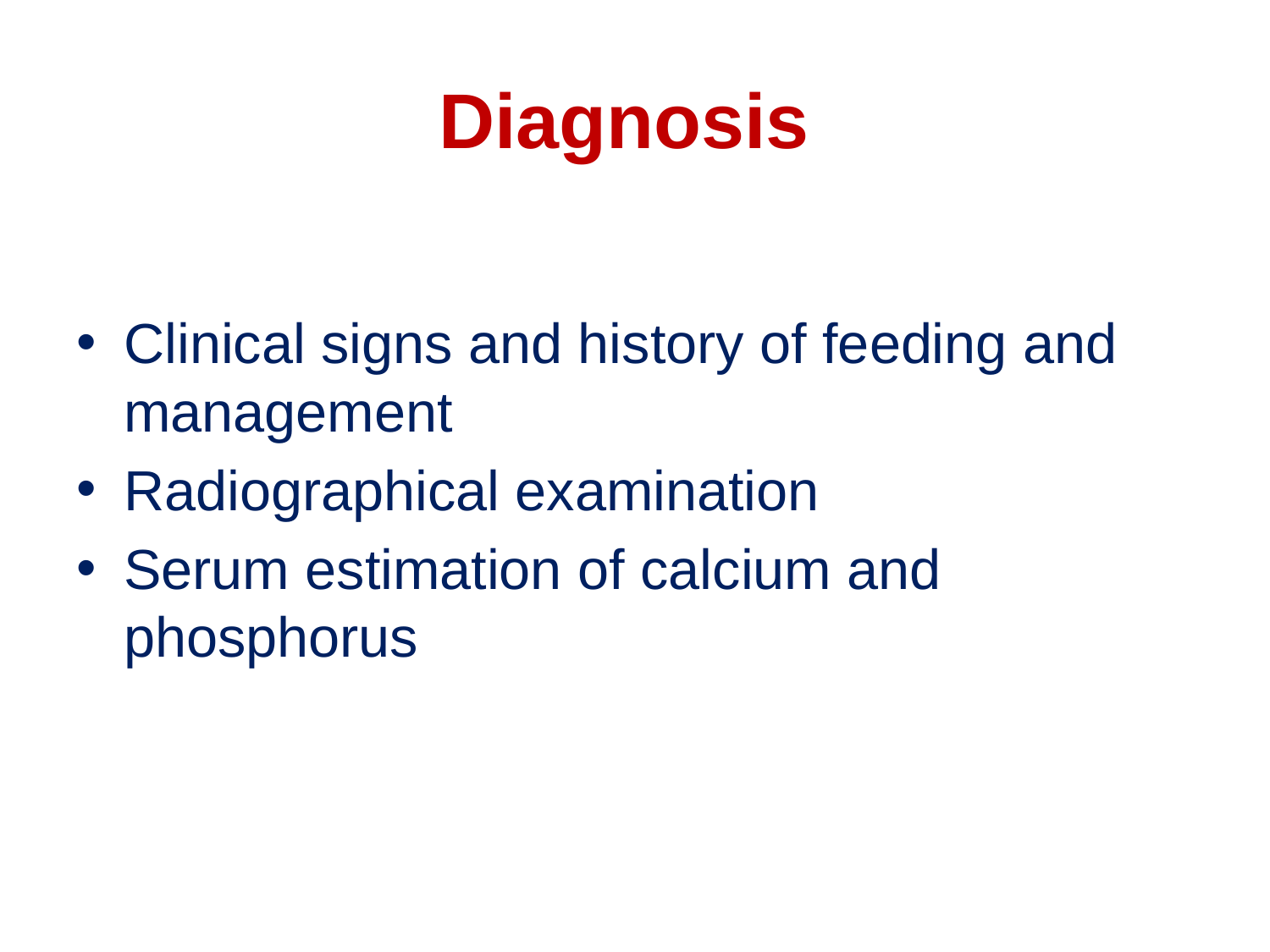

# Diagnosis

Clinical signs and history of feeding and management
Radiographical examination
Serum estimation of calcium and phosphorus